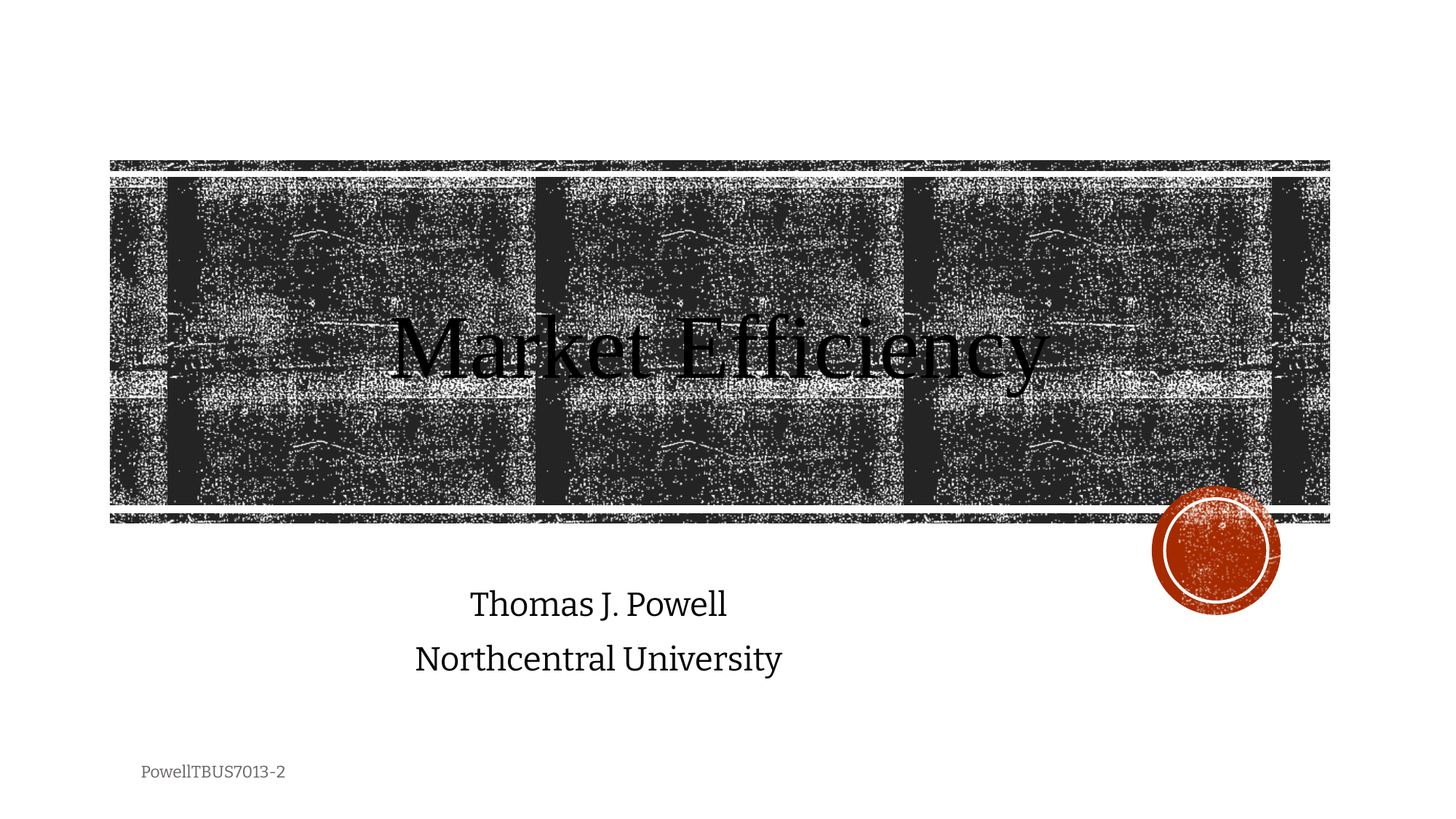

# Market Efficiency

Thomas J. Powell
Northcentral University
PowellTBUS7013-2